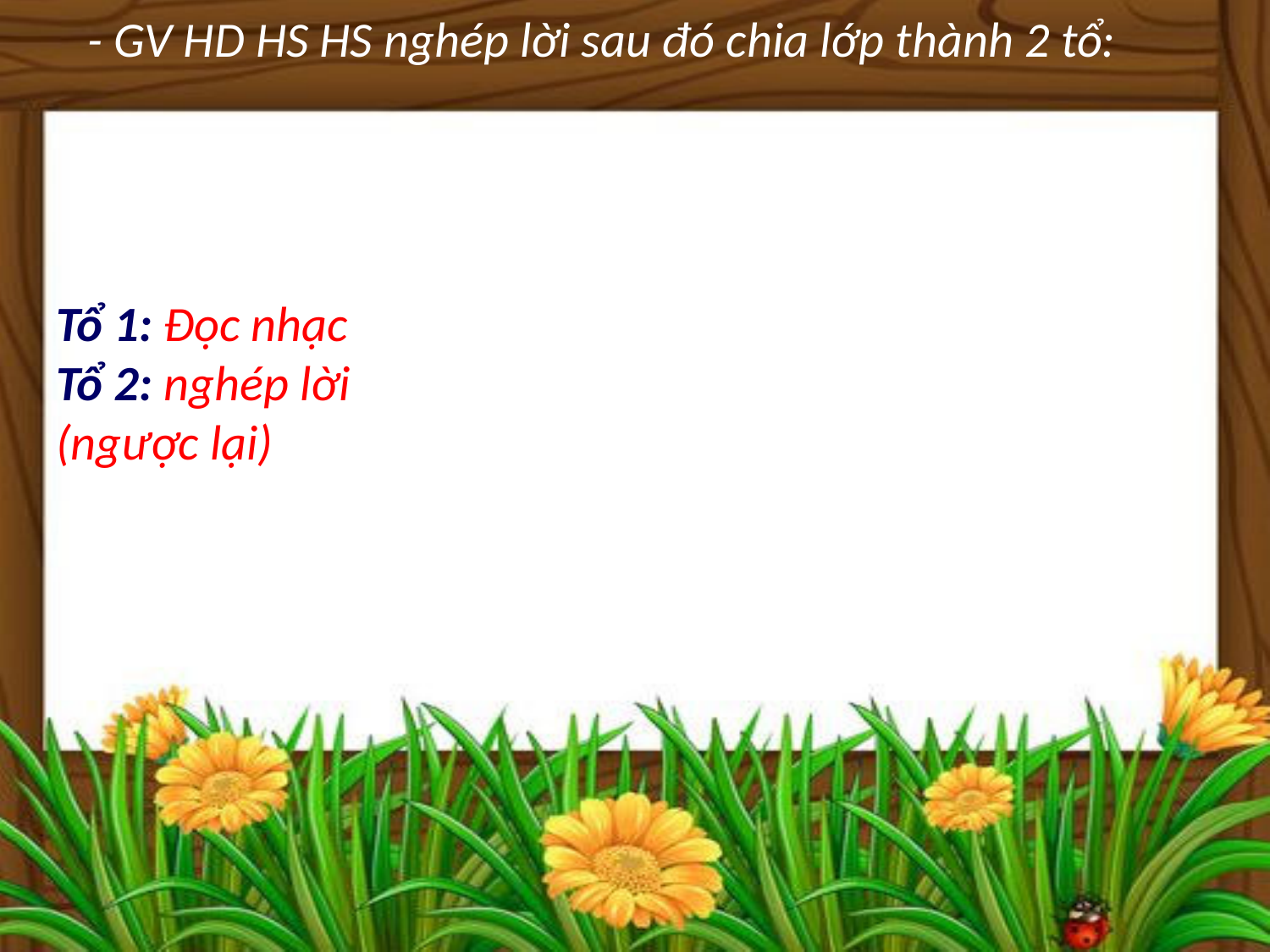

- GV HD HS HS nghép lời sau đó chia lớp thành 2 tổ:
Tổ 1: Đọc nhạc
Tổ 2: nghép lời (ngược lại)